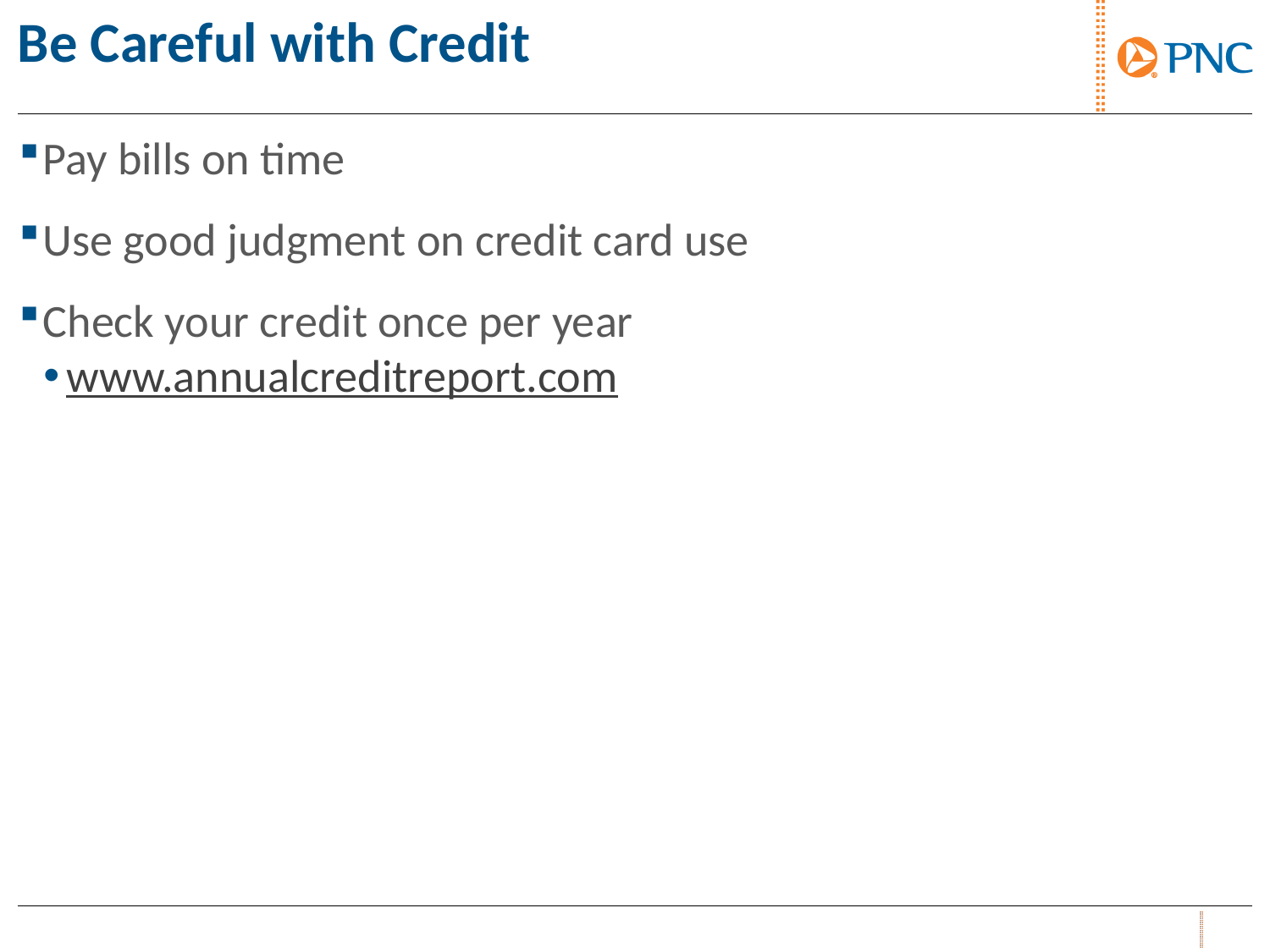

# Be Careful with Credit
Pay bills on time
Use good judgment on credit card use
Check your credit once per year
www.annualcreditreport.com